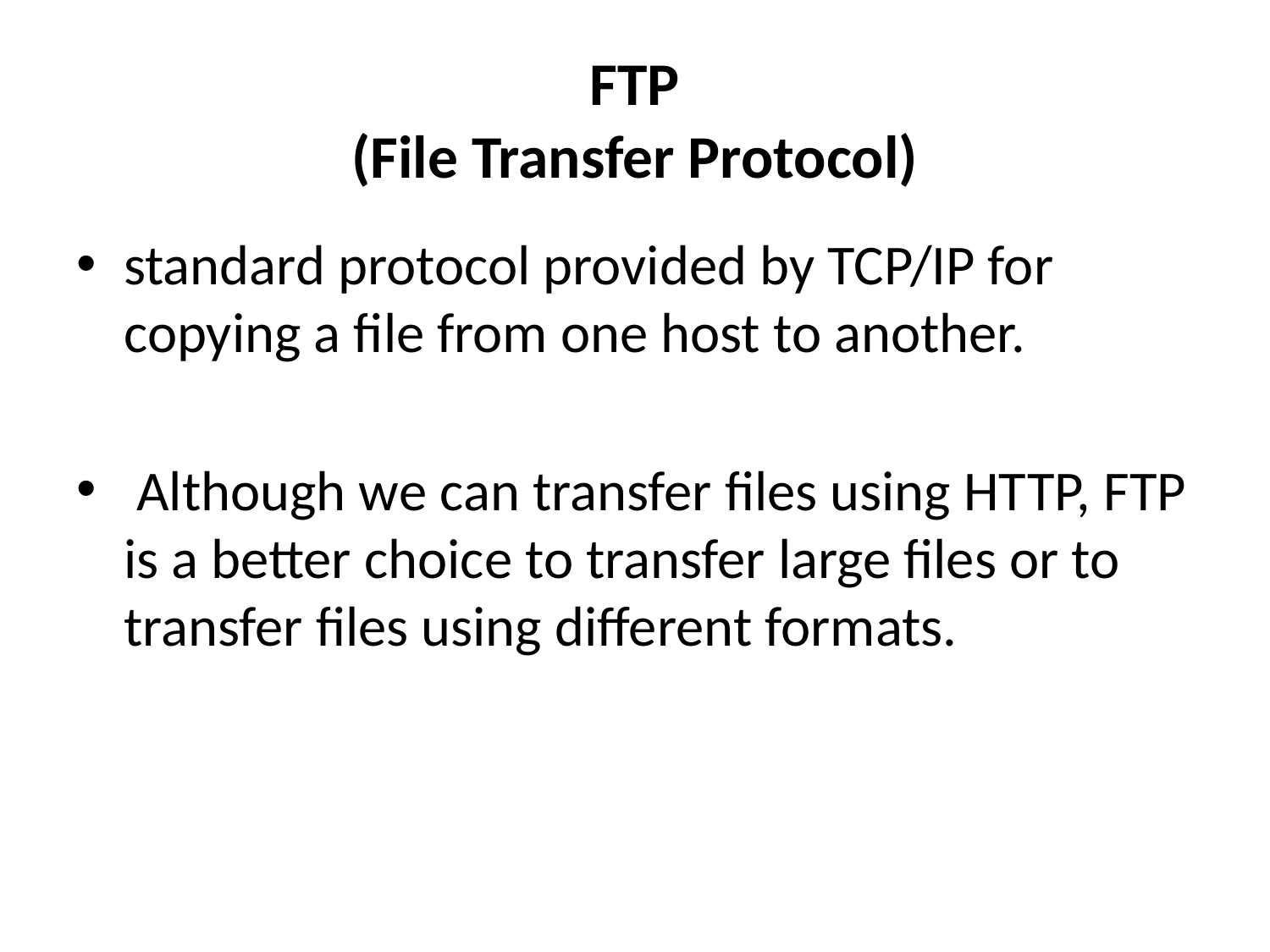

# FTP (File Transfer Protocol)
standard protocol provided by TCP/IP for copying a file from one host to another.

 Although we can transfer files using HTTP, FTP is a better choice to transfer large files or to transfer files using different formats.